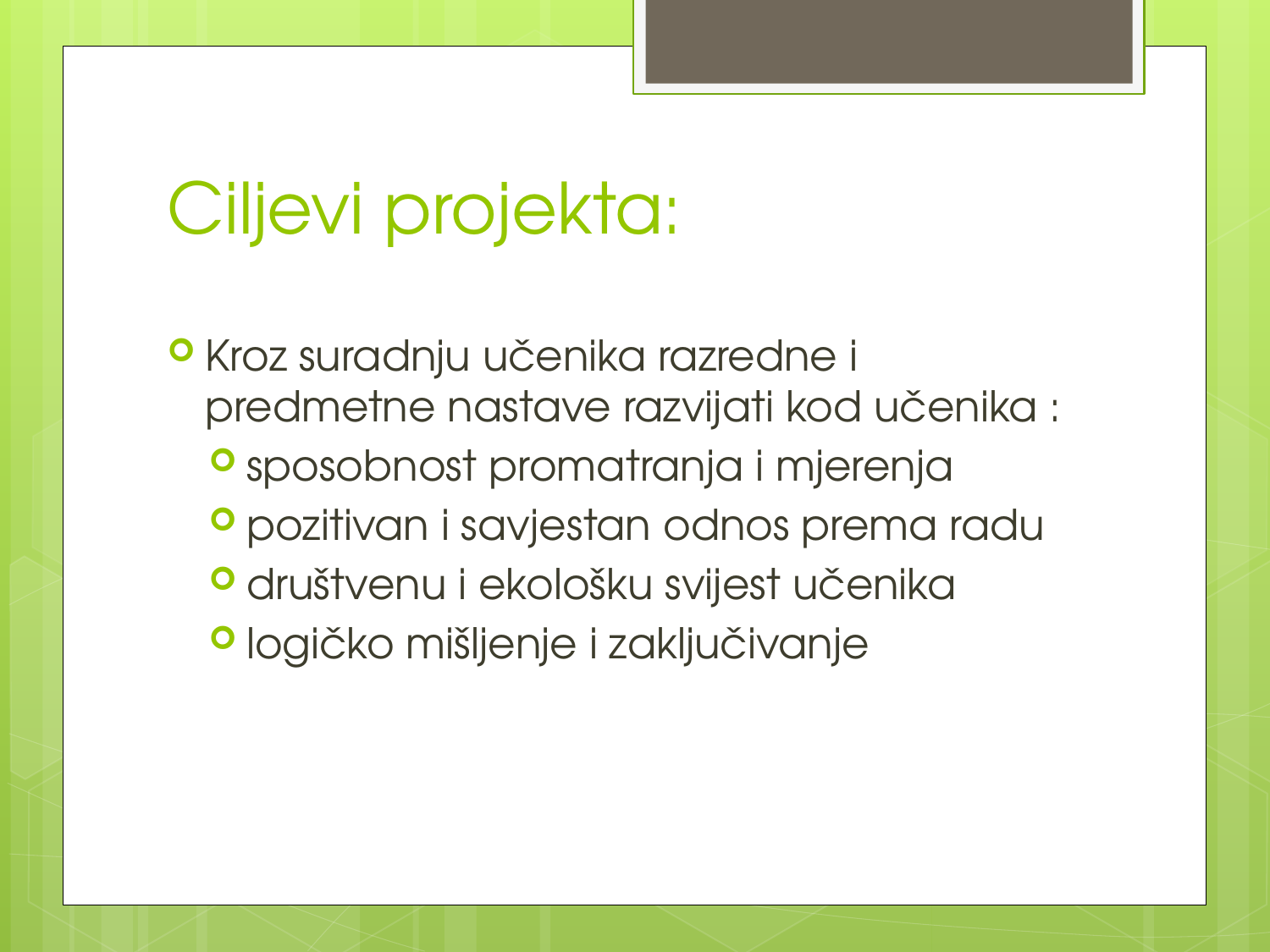

# Ciljevi projekta:
Kroz suradnju učenika razredne i predmetne nastave razvijati kod učenika :
sposobnost promatranja i mjerenja
pozitivan i savjestan odnos prema radu
društvenu i ekološku svijest učenika
logičko mišljenje i zaključivanje